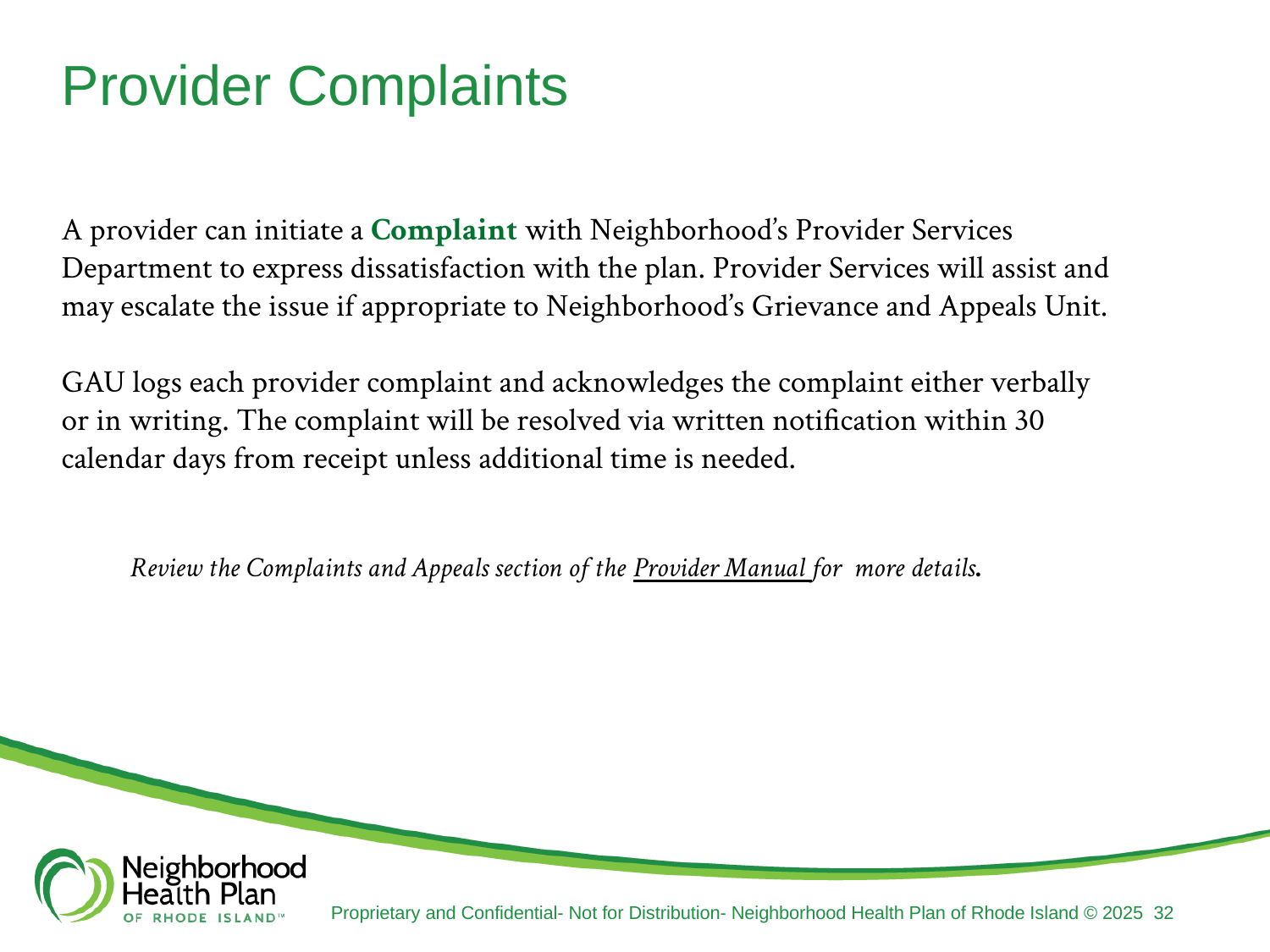

Provider Complaints
A provider can initiate a Complaint with Neighborhood’s Provider Services Department to express dissatisfaction with the plan. Provider Services will assist and may escalate the issue if appropriate to Neighborhood’s Grievance and Appeals Unit.

GAU logs each provider complaint and acknowledges the complaint either verbally or in writing. The complaint will be resolved via written notification within 30 calendar days from receipt unless additional time is needed.

Review the Complaints and Appeals section of the Provider Manual for  more details.